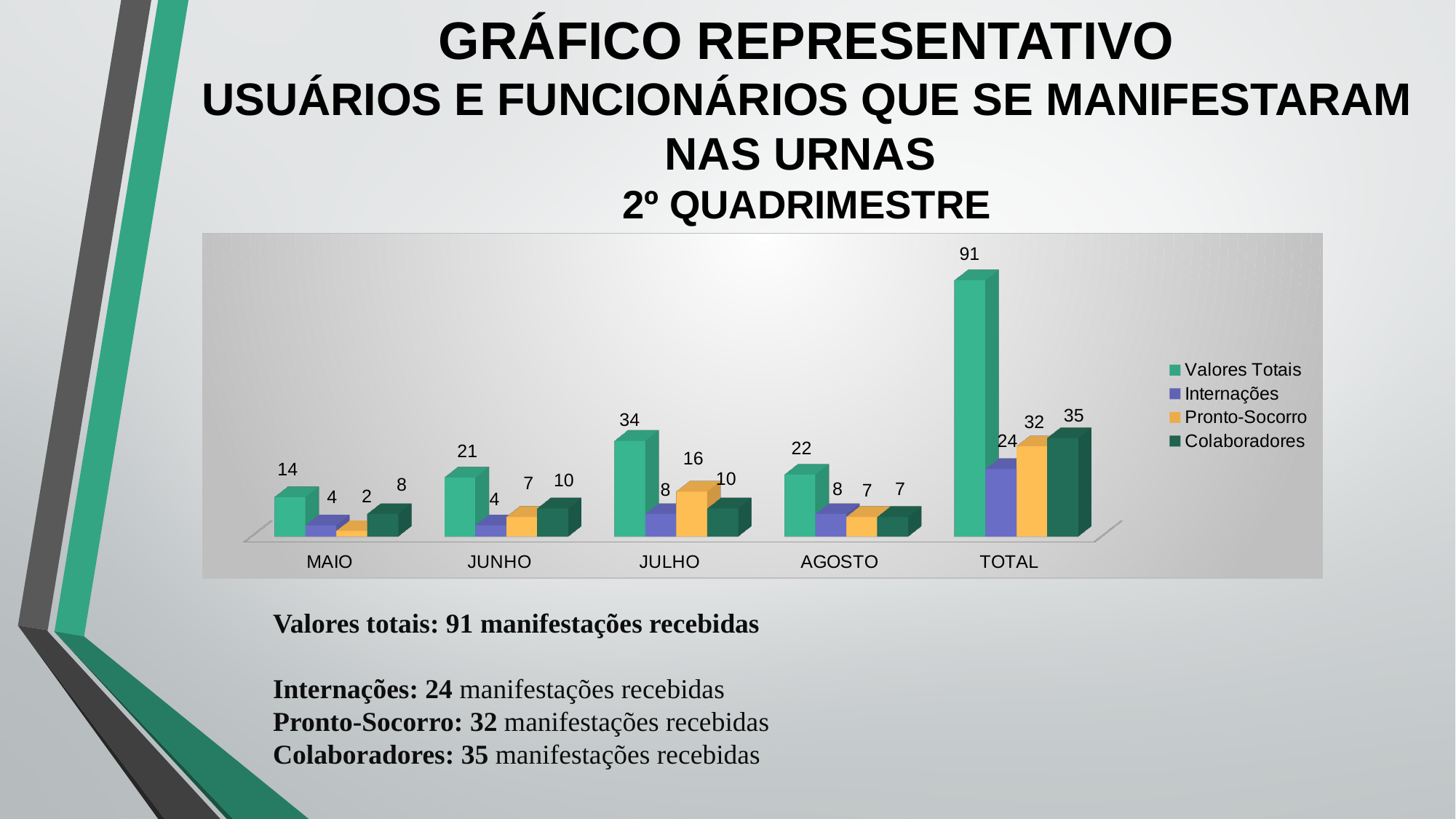

# GRÁFICO REPRESENTATIVO USUÁRIOS E FUNCIONÁRIOS QUE SE MANIFESTARAM NAS URNAS 2º QUADRIMESTRE

### Chart

| Category |
|---|

[unsupported chart]

Valores totais: 91 manifestações recebidas

Internações: 24 manifestações recebidas
Pronto-Socorro: 32 manifestações recebidas
Colaboradores: 35 manifestações recebidas